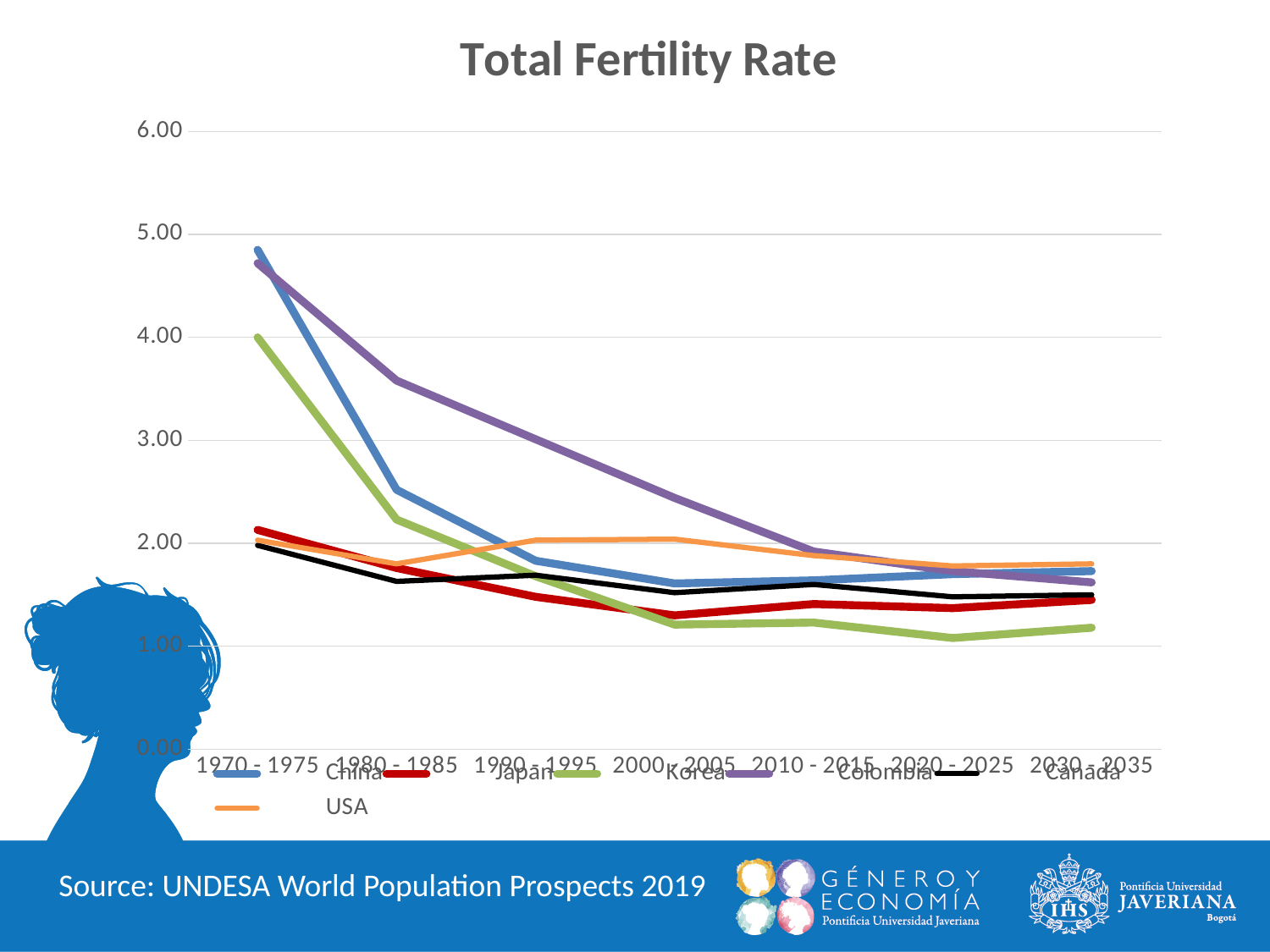

### Chart: Total Fertility Rate

| Category |             China |             Japan |             Korea |             Colombia |             Canada |             USA |
|---|---|---|---|---|---|---|
| 1970 - 1975 | 4.85 | 2.13 | 4.0 | 4.72 | 1.98 | 2.03 |
| 1980 - 1985 | 2.52 | 1.76 | 2.23 | 3.58 | 1.63 | 1.8 |
| 1990 - 1995 | 1.83 | 1.48 | 1.68 | 3.01 | 1.69 | 2.03 |
| 2000 - 2005 | 1.61 | 1.3 | 1.21 | 2.44 | 1.52 | 2.04 |
| 2010 - 2015 | 1.64 | 1.41 | 1.23 | 1.92 | 1.6 | 1.88 |
| 2020 - 2025 | 1.7 | 1.37 | 1.08 | 1.73 | 1.48 | 1.78 |
| 2030 - 2035 | 1.73 | 1.45 | 1.18 | 1.62 | 1.5 | 1.8 |
Source: UNDESA World Population Prospects 2019